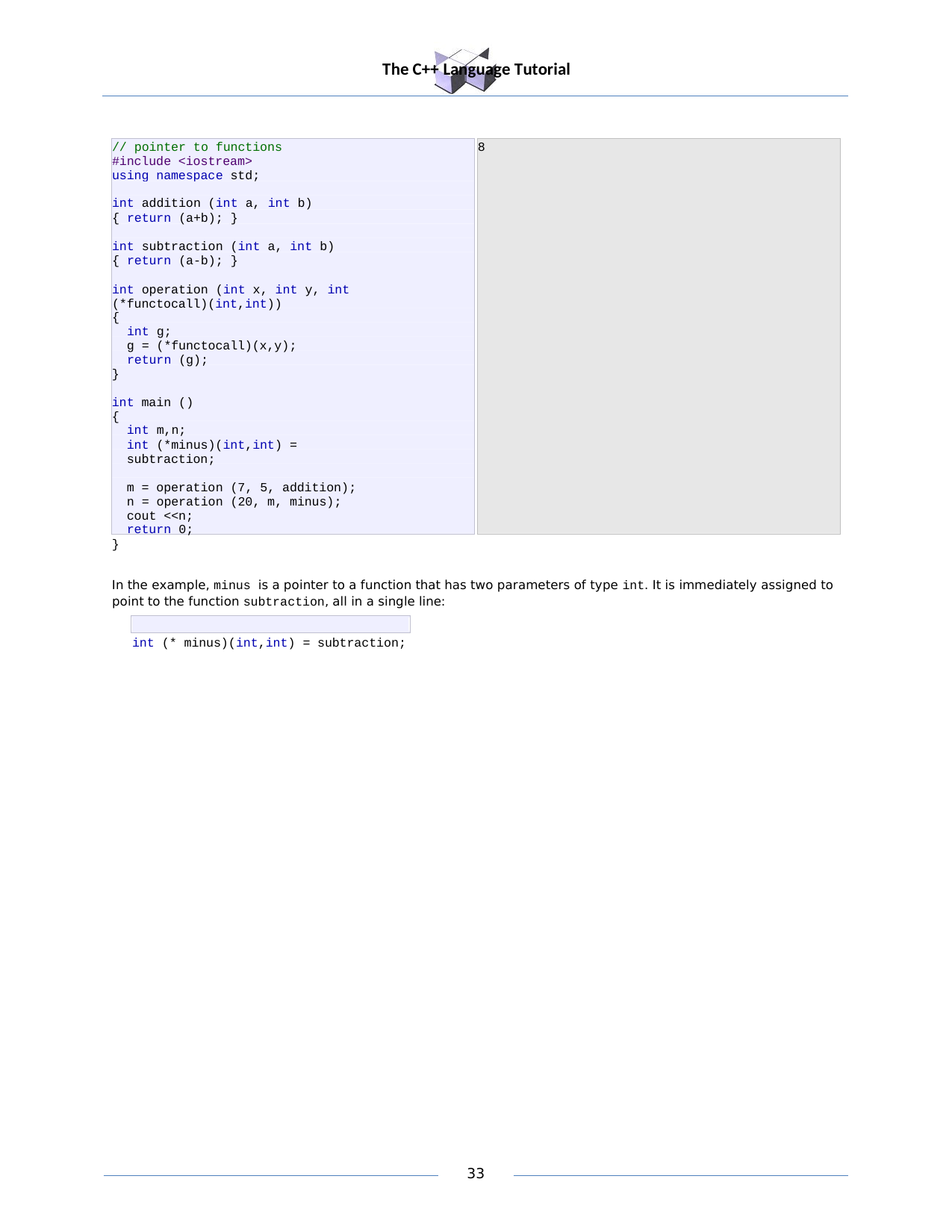

The C++ Language Tutorial

// pointer to functions
#include <iostream> using namespace std;
8

int addition (int a, int b)
{ return (a+b); }

int subtraction (int a, int b)
{ return (a-b); }

int operation (int x, int y, int (*functocall)(int,int))
{
int g;
g = (*functocall)(x,y); return (g);
}

int main ()
{
int m,n;
int (*minus)(int,int) = subtraction;

m = operation (7, 5, addition); n = operation (20, m, minus); cout <<n;
return 0;
}

In the example, minus is a pointer to a function that has two parameters of type int. It is immediately assigned to point to the function subtraction, all in a single line:

int (* minus)(int,int) = subtraction;

33